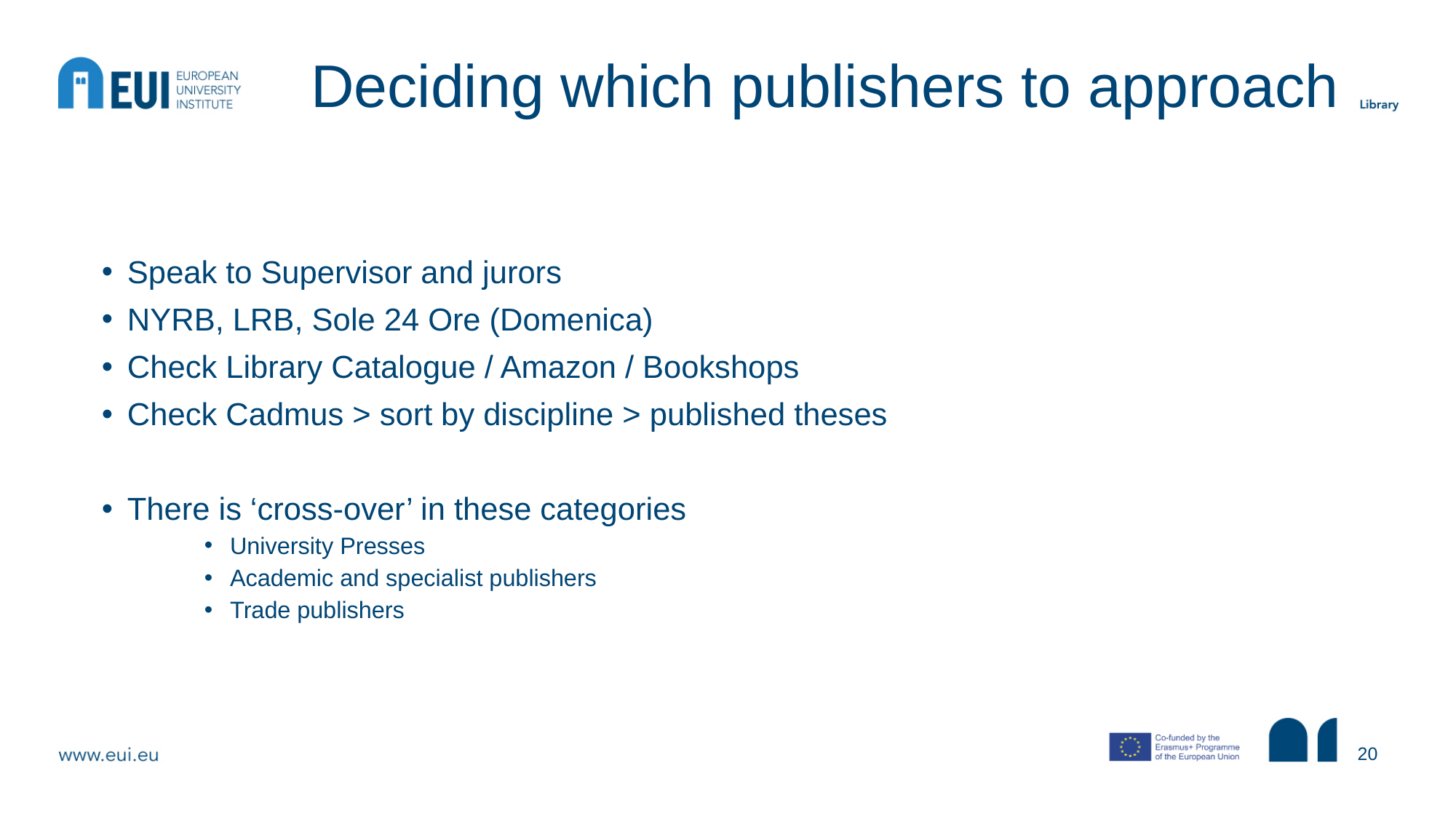

# Deciding which publishers to approach
Speak to Supervisor and jurors
NYRB, LRB, Sole 24 Ore (Domenica)
Check Library Catalogue / Amazon / Bookshops
Check Cadmus > sort by discipline > published theses

There is ‘cross-over’ in these categories
University Presses
Academic and specialist publishers
Trade publishers

20